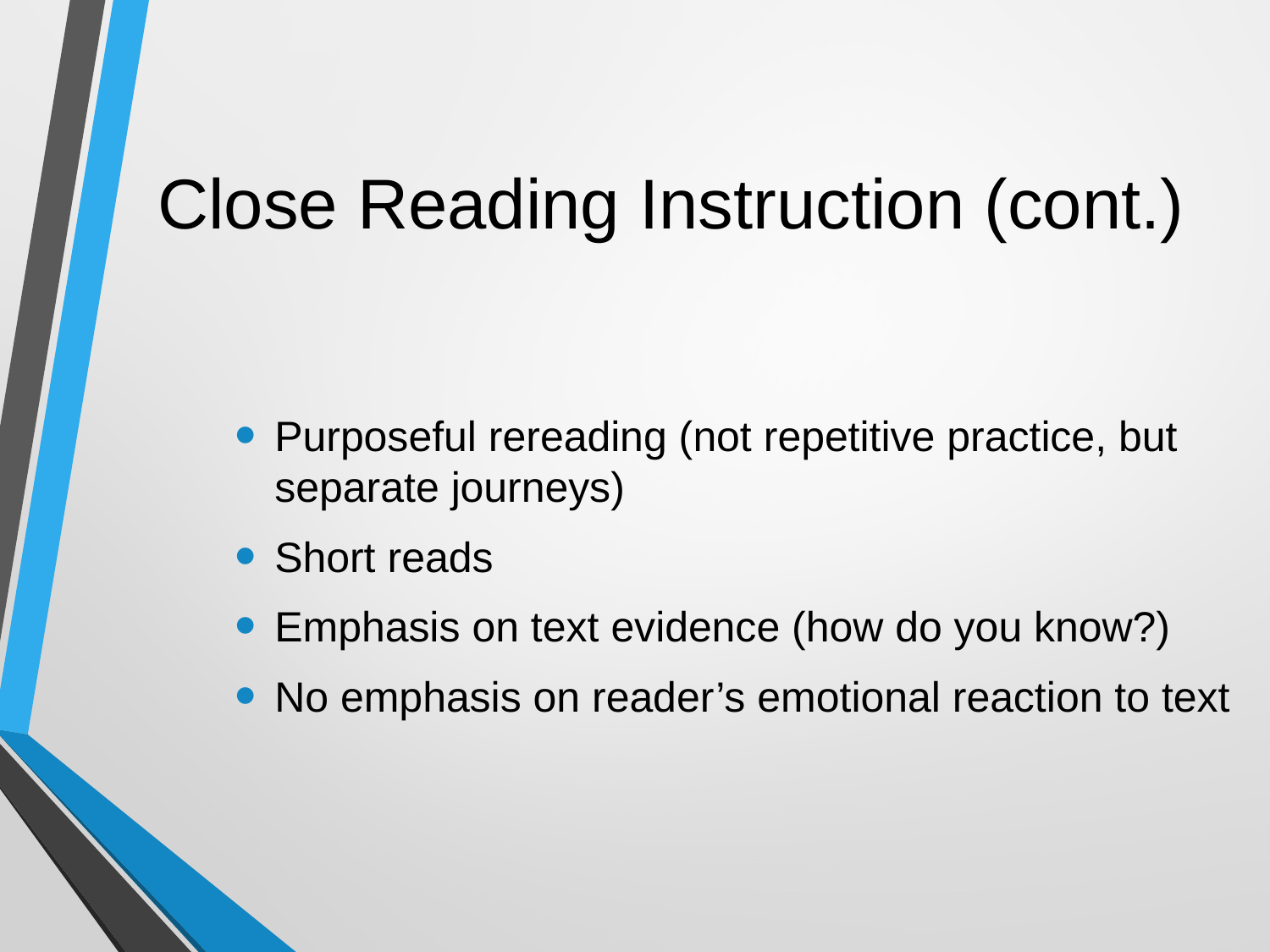

# Close Reading Instruction (cont.)
Purposeful rereading (not repetitive practice, but separate journeys)
Short reads
Emphasis on text evidence (how do you know?)
No emphasis on reader’s emotional reaction to text